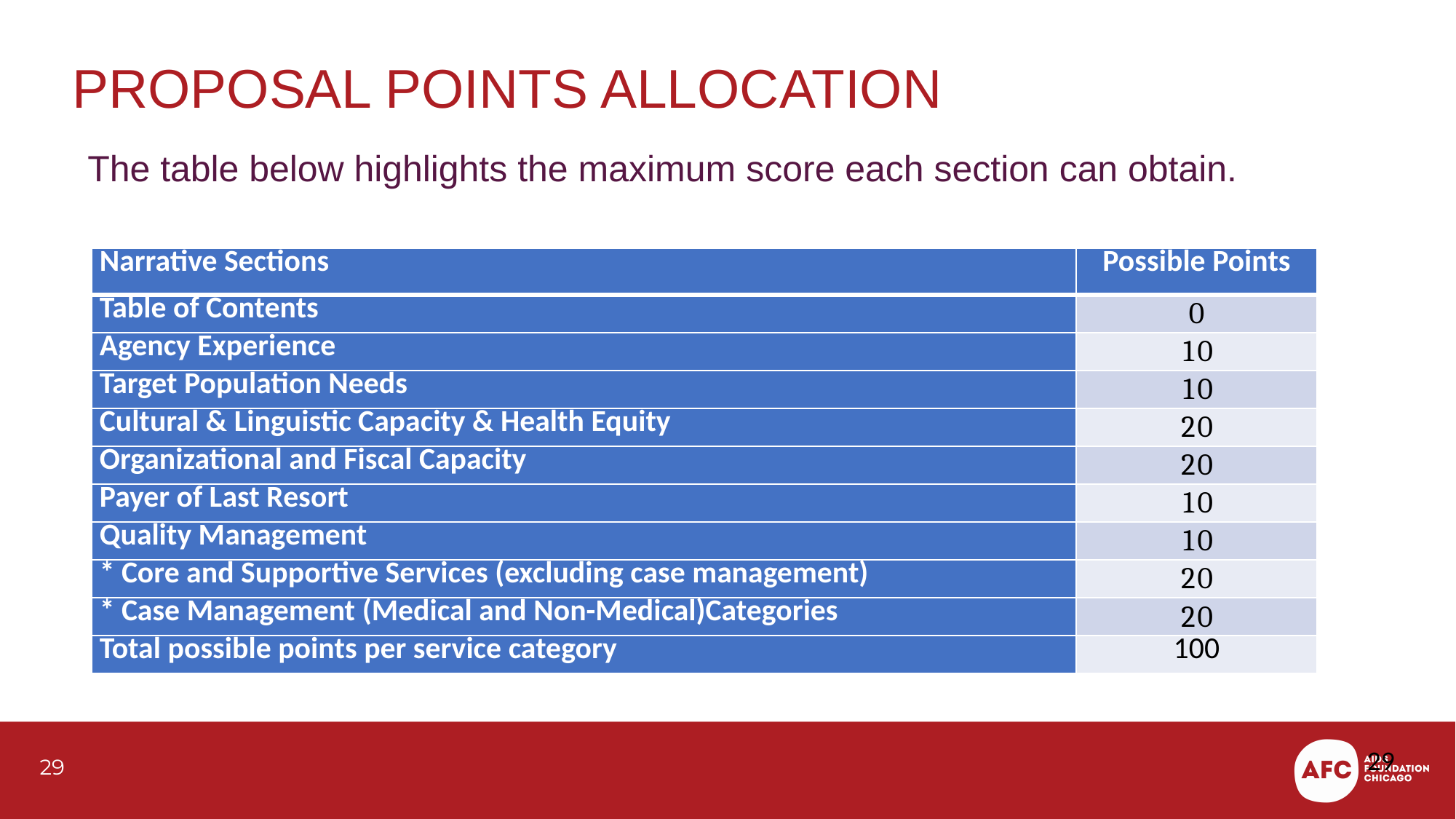

# Proposal Points Allocation
The table below highlights the maximum score each section can obtain.
| Narrative Sections | Possible Points |
| --- | --- |
| Table of Contents | 0 |
| Agency Experience | 10 |
| Target Population Needs | 10 |
| Cultural & Linguistic Capacity & Health Equity | 20 |
| Organizational and Fiscal Capacity | 20 |
| Payer of Last Resort | 10 |
| Quality Management | 10 |
| \* Core and Supportive Services (excluding case management) | 20 |
| \* Case Management (Medical and Non-Medical)Categories | 20 |
| Total possible points per service category | 100 |
29